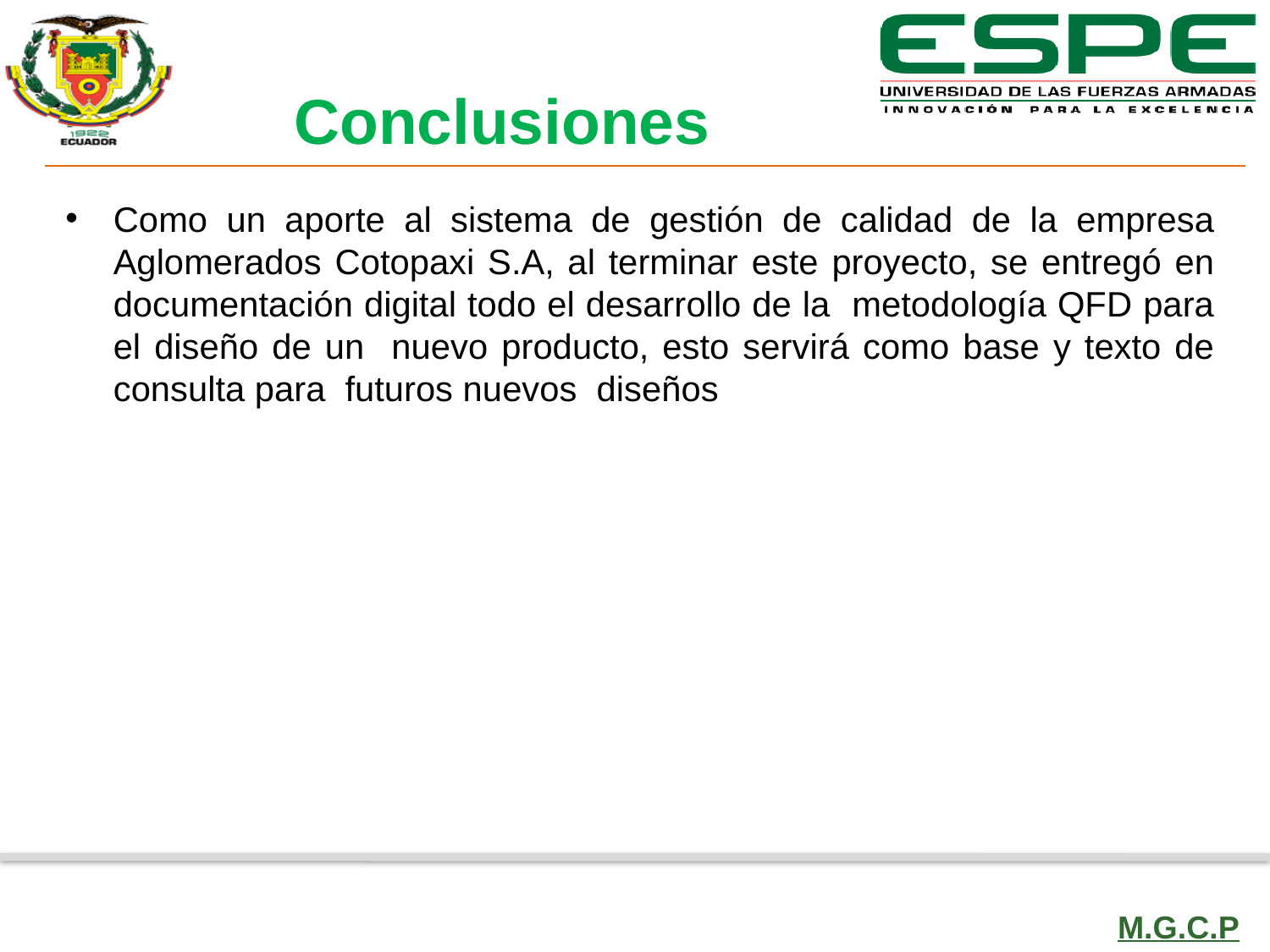

Conclusiones
Como un aporte al sistema de gestión de calidad de la empresa Aglomerados Cotopaxi S.A, al terminar este proyecto, se entregó en documentación digital todo el desarrollo de la  metodología QFD para el diseño de un  nuevo producto, esto servirá como base y texto de consulta para  futuros nuevos  diseños